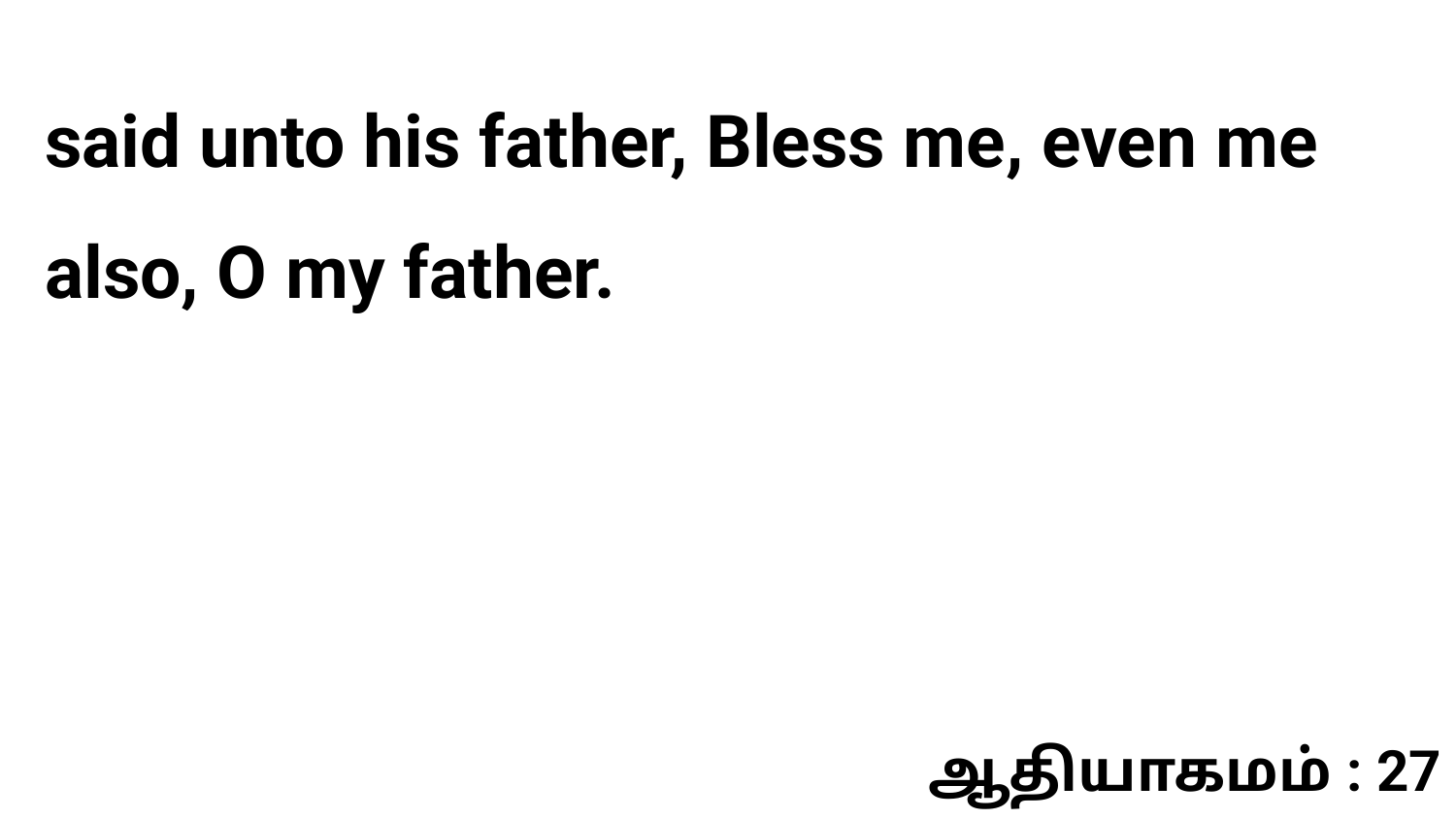

said unto his father, Bless me, even me also, O my father.
ஆதியாகமம் : 27